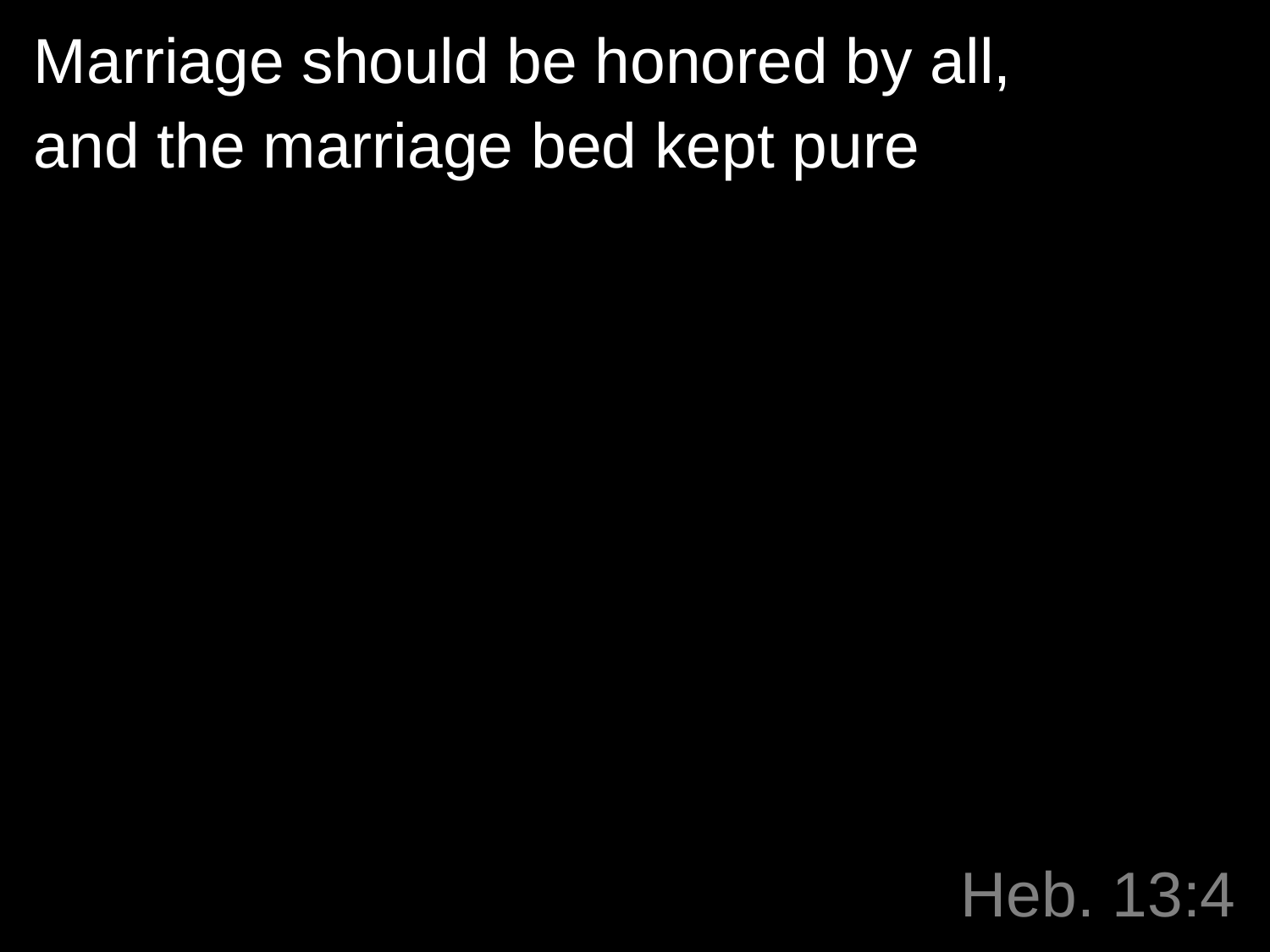

Marriage should be honored by all,
and the marriage bed kept pure
# Heb. 13:4